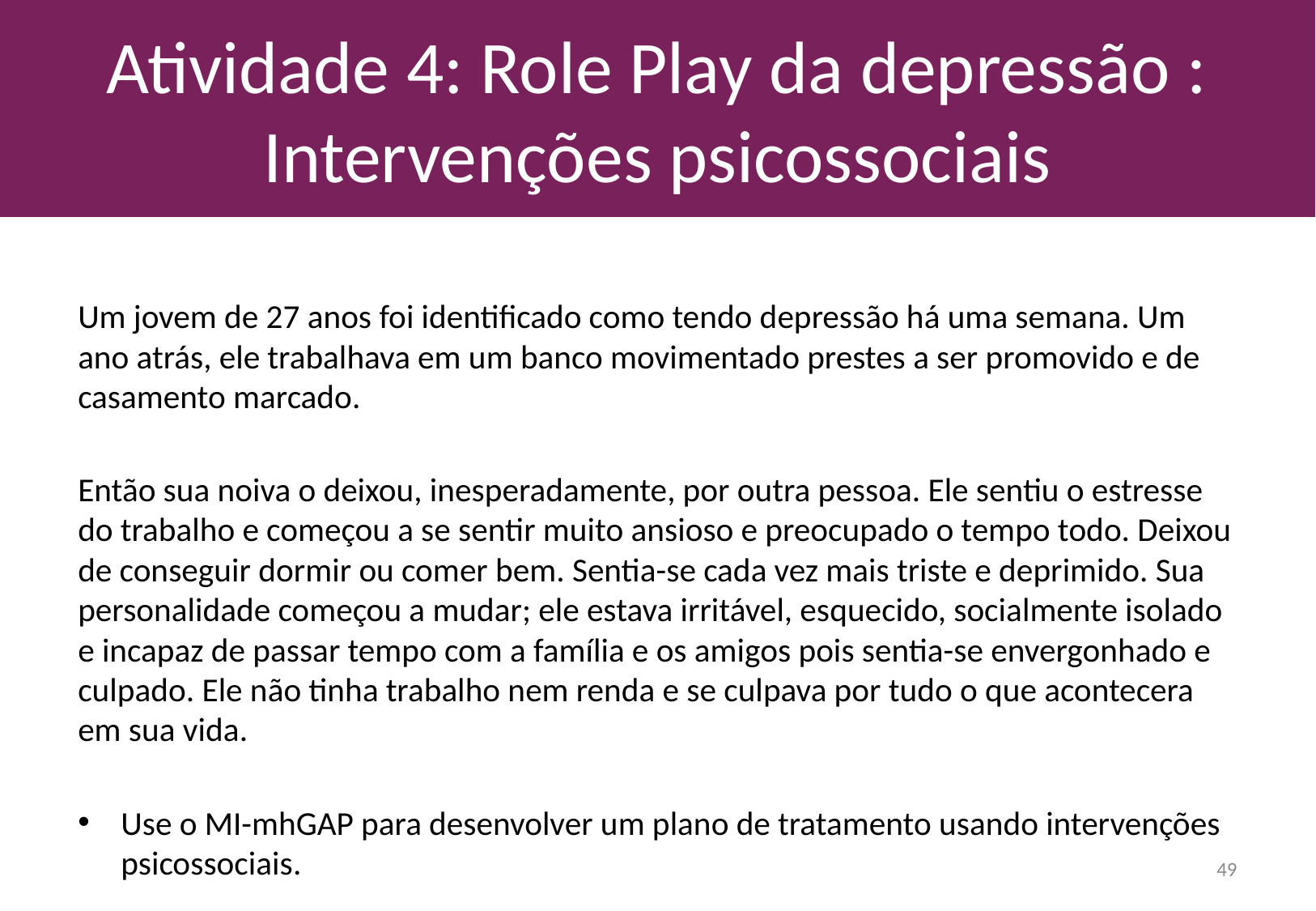

# Atividade 4: Role Play da depressão : Intervenções psicossociais
Um jovem de 27 anos foi identificado como tendo depressão há uma semana. Um ano atrás, ele trabalhava em um banco movimentado prestes a ser promovido e de casamento marcado.

Então sua noiva o deixou, inesperadamente, por outra pessoa. Ele sentiu o estresse do trabalho e começou a se sentir muito ansioso e preocupado o tempo todo. Deixou de conseguir dormir ou comer bem. Sentia-se cada vez mais triste e deprimido. Sua personalidade começou a mudar; ele estava irritável, esquecido, socialmente isolado e incapaz de passar tempo com a família e os amigos pois sentia-se envergonhado e culpado. Ele não tinha trabalho nem renda e se culpava por tudo o que acontecera em sua vida.

Use o MI-mhGAP para desenvolver um plano de tratamento usando intervenções psicossociais.
49